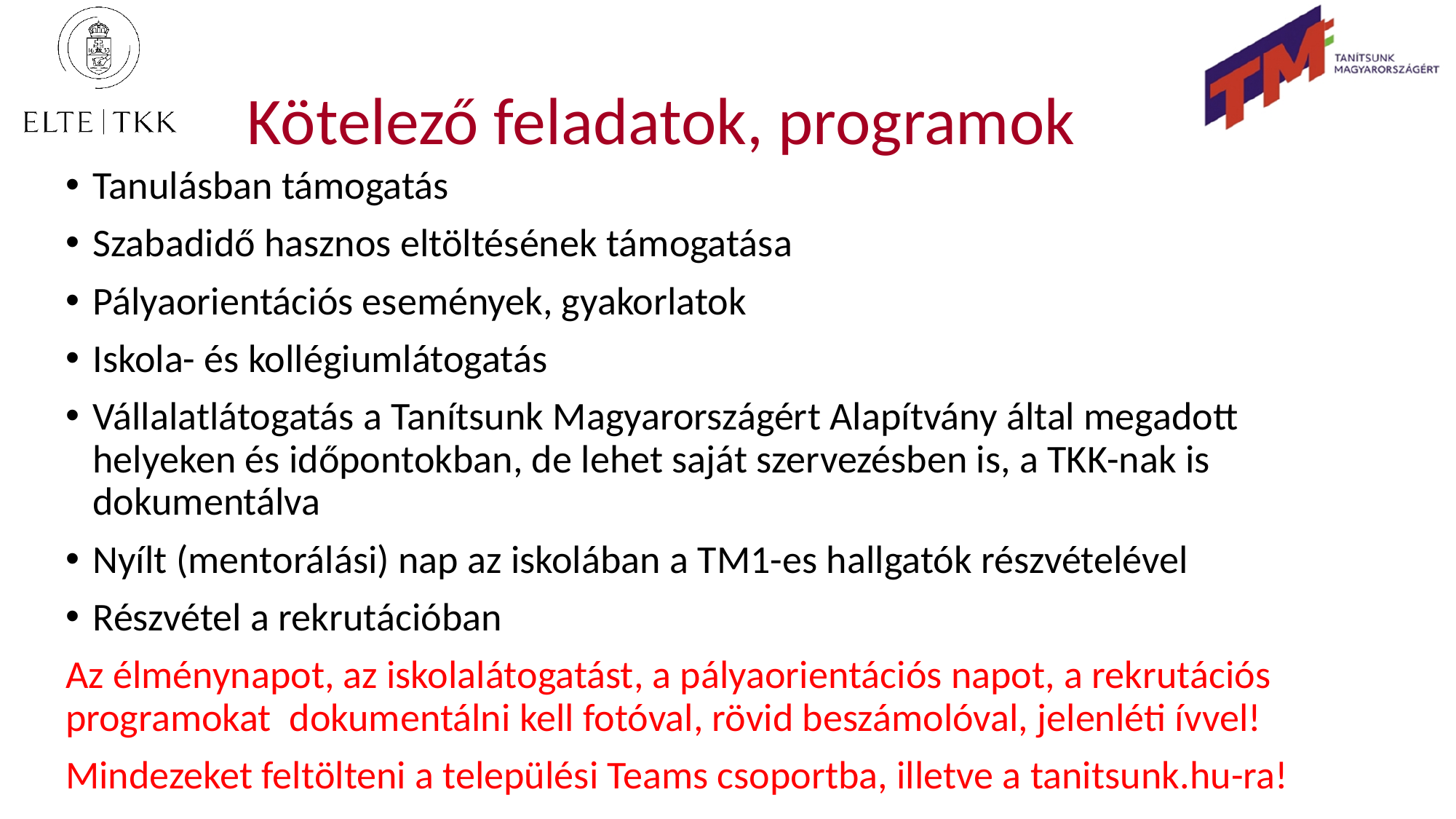

# Kötelező feladatok, programok
Tanulásban támogatás
Szabadidő hasznos eltöltésének támogatása
Pályaorientációs események, gyakorlatok
Iskola- és kollégiumlátogatás
Vállalatlátogatás a Tanítsunk Magyarországért Alapítvány által megadott helyeken és időpontokban, de lehet saját szervezésben is, a TKK-nak is dokumentálva
Nyílt (mentorálási) nap az iskolában a TM1-es hallgatók részvételével
Részvétel a rekrutációban
Az élménynapot, az iskolalátogatást, a pályaorientációs napot, a rekrutációs programokat  dokumentálni kell fotóval, rövid beszámolóval, jelenléti ívvel!
Mindezeket feltölteni a települési Teams csoportba, illetve a tanitsunk.hu-ra!